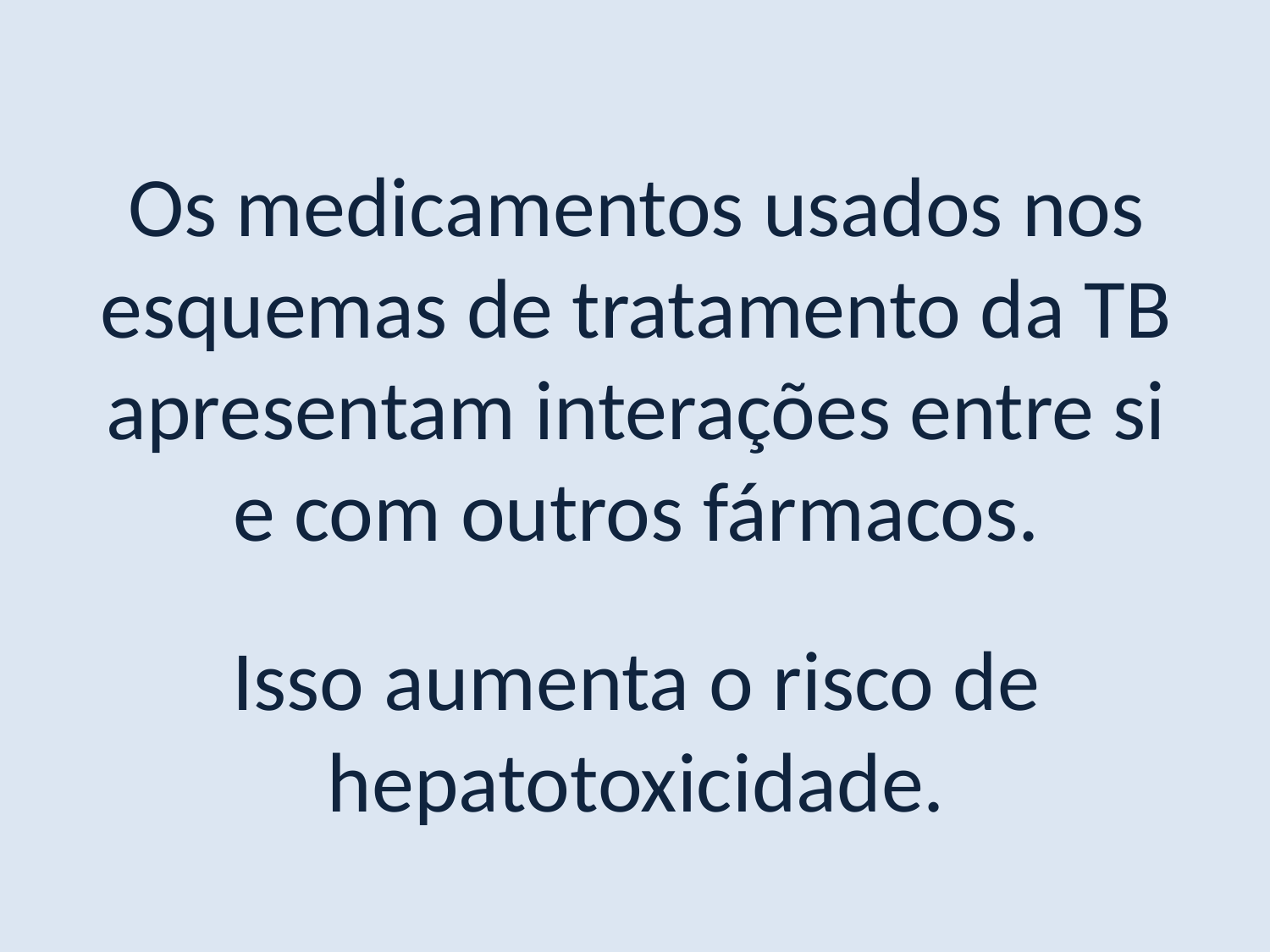

Os medicamentos usados nos esquemas de tratamento da TB apresentam interações entre si e com outros fármacos.

Isso aumenta o risco de hepatotoxicidade.